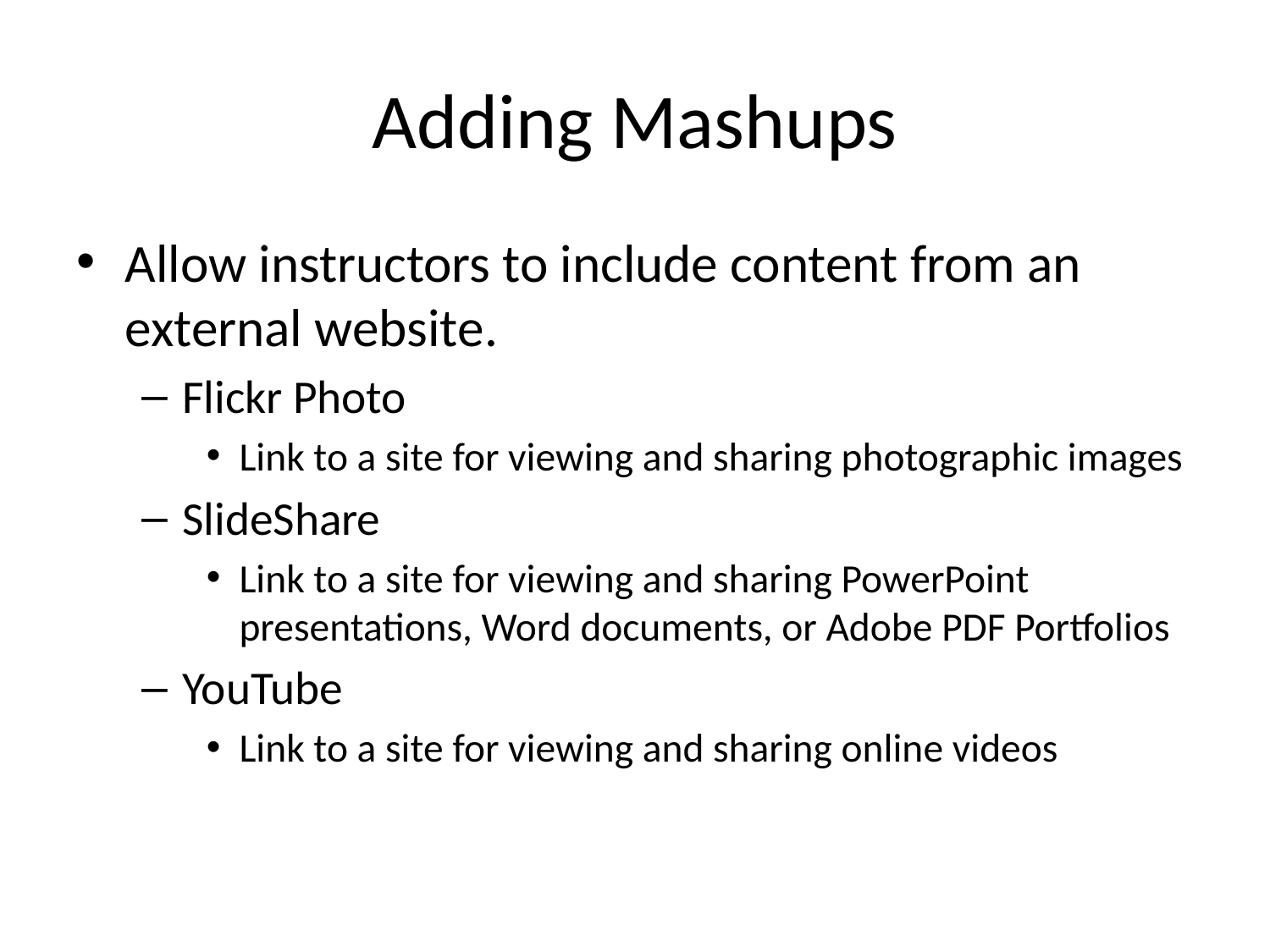

# Adding Mashups
Allow instructors to include content from an external website.
Flickr Photo
Link to a site for viewing and sharing photographic images
SlideShare
Link to a site for viewing and sharing PowerPoint presentations, Word documents, or Adobe PDF Portfolios
YouTube
Link to a site for viewing and sharing online videos